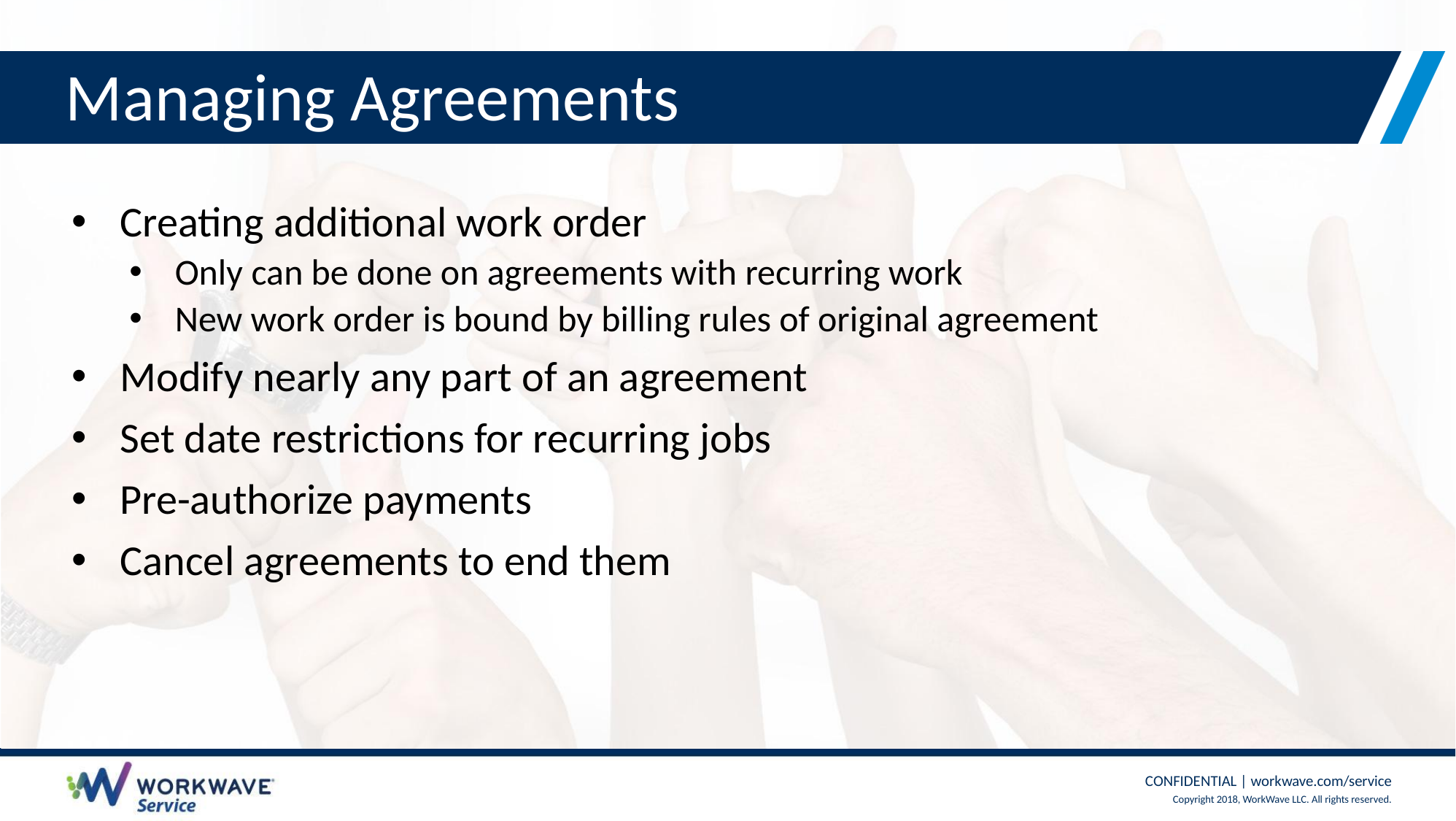

# Managing Agreements
Creating additional work order
Only can be done on agreements with recurring work
New work order is bound by billing rules of original agreement
Modify nearly any part of an agreement
Set date restrictions for recurring jobs
Pre-authorize payments
Cancel agreements to end them